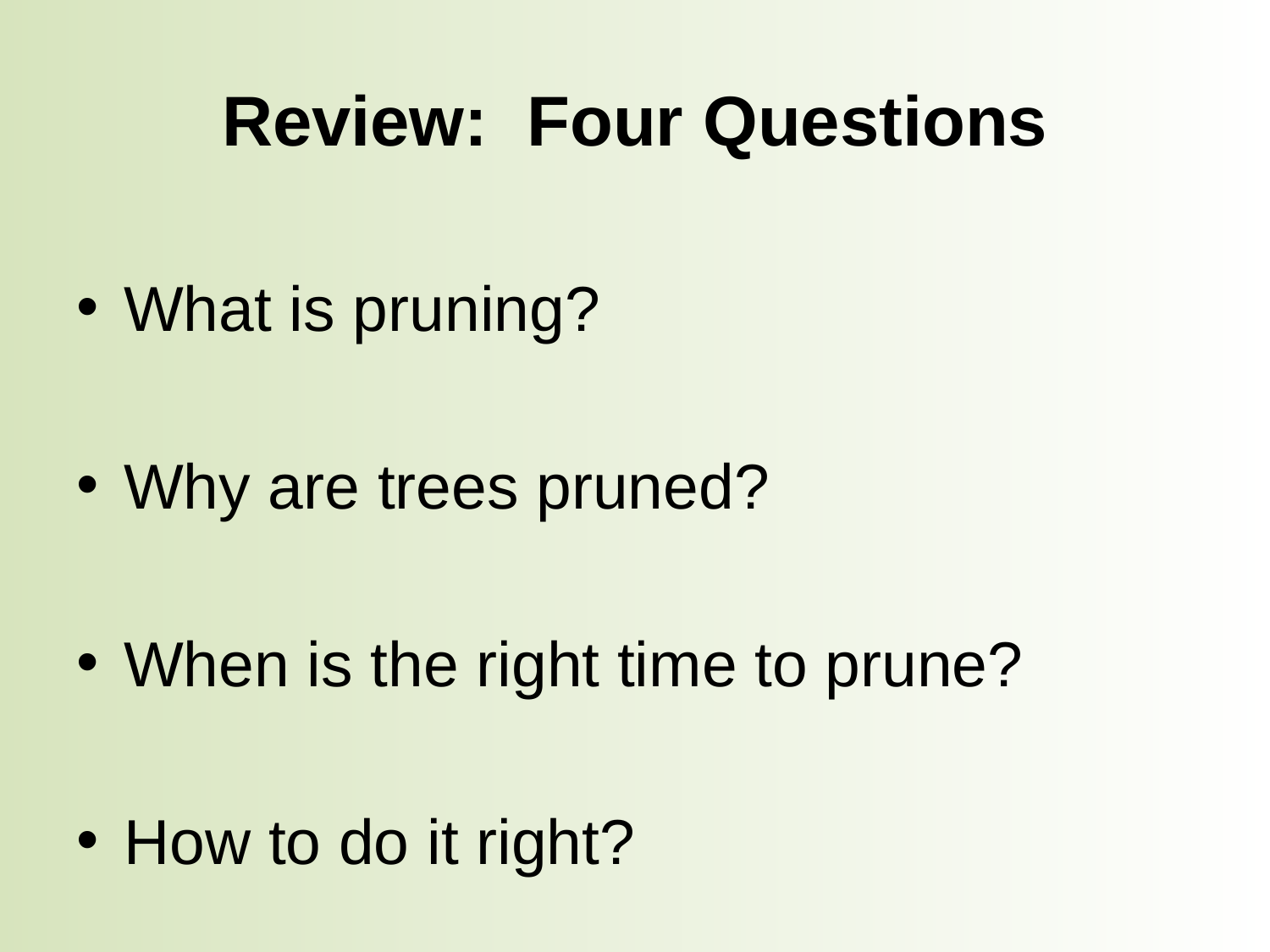

# Review:  Four Questions
What is pruning?

Why are trees pruned?

When is the right time to prune?

How to do it right?